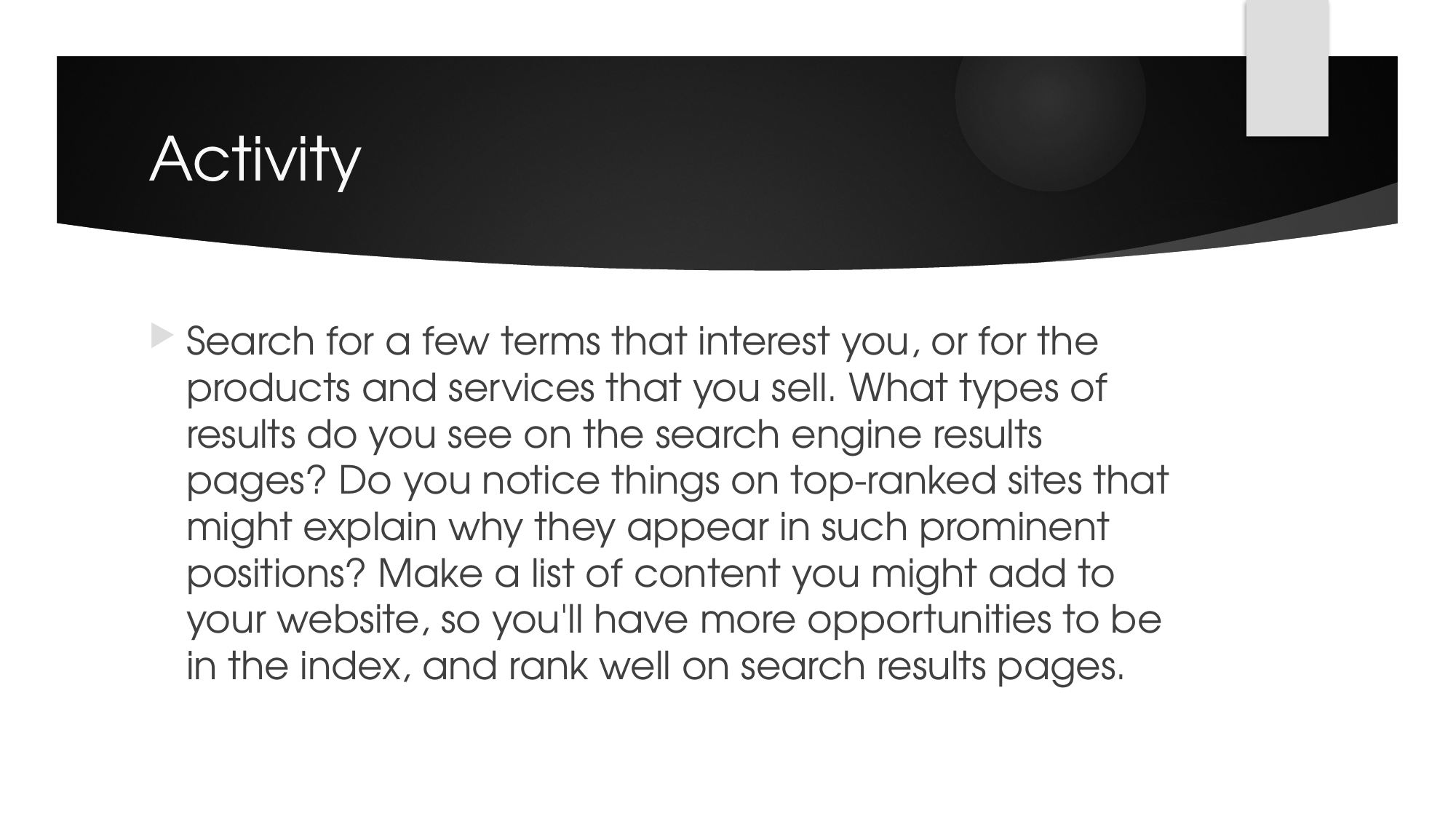

# Activity
Search for a few terms that interest you, or for the products and services that you sell. What types of results do you see on the search engine results pages? Do you notice things on top-ranked sites that might explain why they appear in such prominent positions? Make a list of content you might add to your website, so you'll have more opportunities to be in the index, and rank well on search results pages.